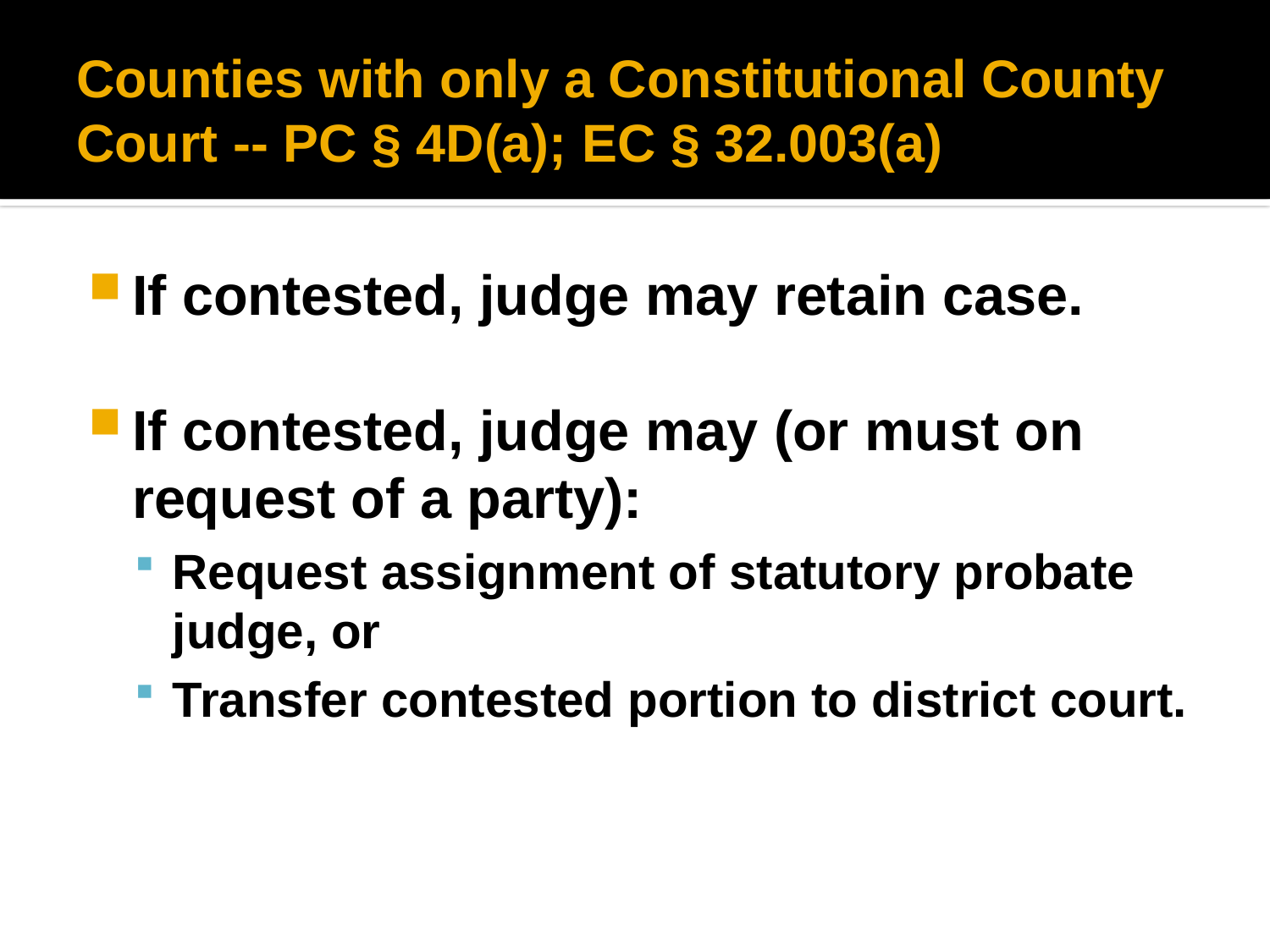

# Counties with only a Constitutional County Court -- PC § 4D(a); EC § 32.003(a)
If contested, judge may retain case.

If contested, judge may (or must on request of a party):
Request assignment of statutory probate judge, or
Transfer contested portion to district court.